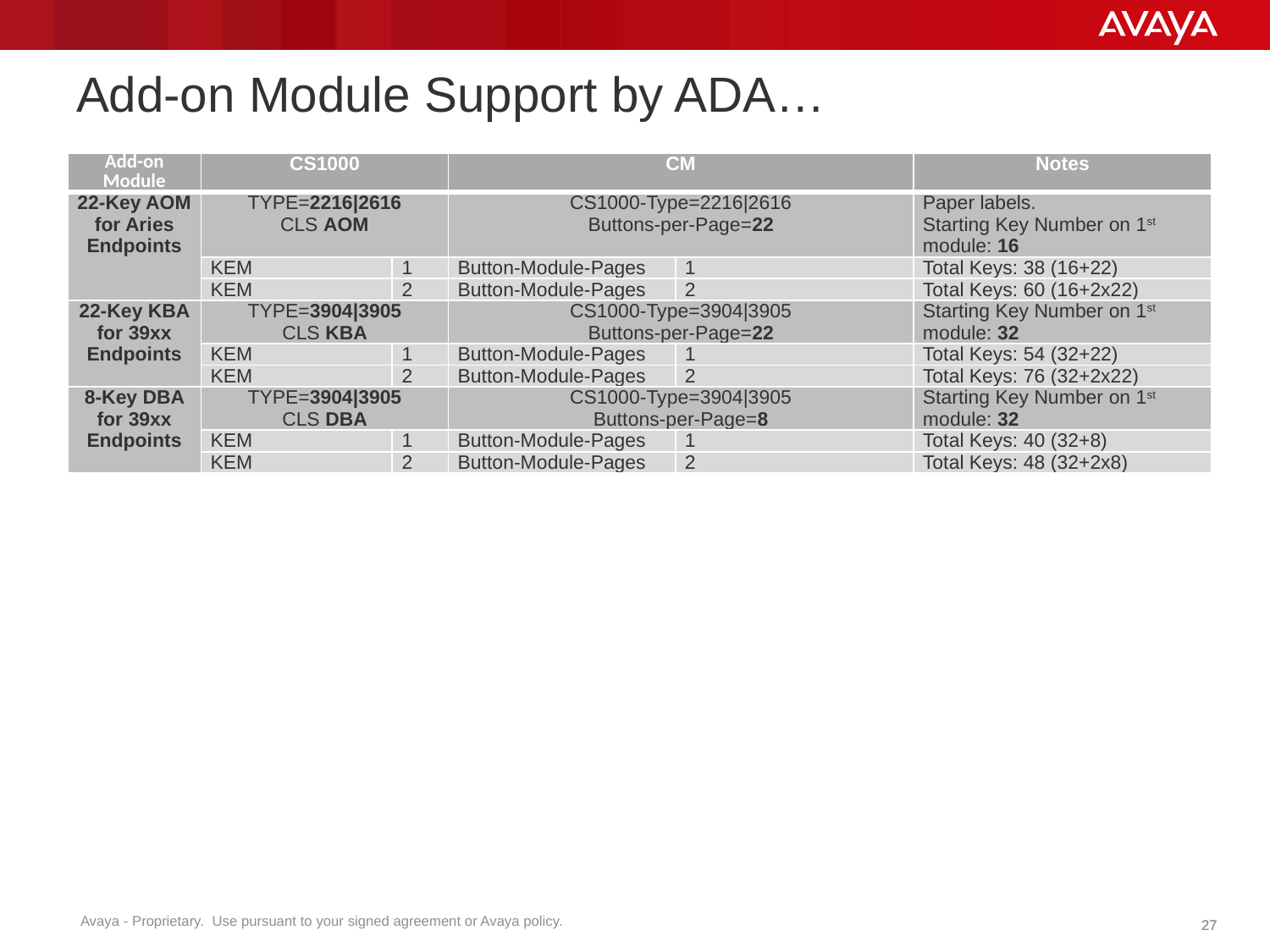

# Add-on Module Support by ADA…
| Add-on Module | CS1000 |  | CM |  | Notes |
| --- | --- | --- | --- | --- | --- |
| 22-Key AOM for Aries Endpoints | TYPE=2216|2616 CLS AOM |  | CS1000-Type=2216|2616 Buttons-per-Page=22 |  | Paper labels. Starting Key Number on 1st module: 16 |
|  | KEM | 1 | Button-Module-Pages | 1 | Total Keys: 38 (16+22) |
|  | KEM | 2 | Button-Module-Pages | 2 | Total Keys: 60 (16+2x22) |
| 22-Key KBA for 39xx Endpoints | TYPE=3904|3905 CLS KBA |  | CS1000-Type=3904|3905 Buttons-per-Page=22 |  | Starting Key Number on 1st module: 32 |
|  | KEM | 1 | Button-Module-Pages | 1 | Total Keys: 54 (32+22) |
|  | KEM | 2 | Button-Module-Pages | 2 | Total Keys: 76 (32+2x22) |
| 8-Key DBA for 39xx Endpoints | TYPE=3904|3905 CLS DBA |  | CS1000-Type=3904|3905 Buttons-per-Page=8 |  | Starting Key Number on 1st module: 32 |
|  | KEM | 1 | Button-Module-Pages | 1 | Total Keys: 40 (32+8) |
|  | KEM | 2 | Button-Module-Pages | 2 | Total Keys: 48 (32+2x8) |